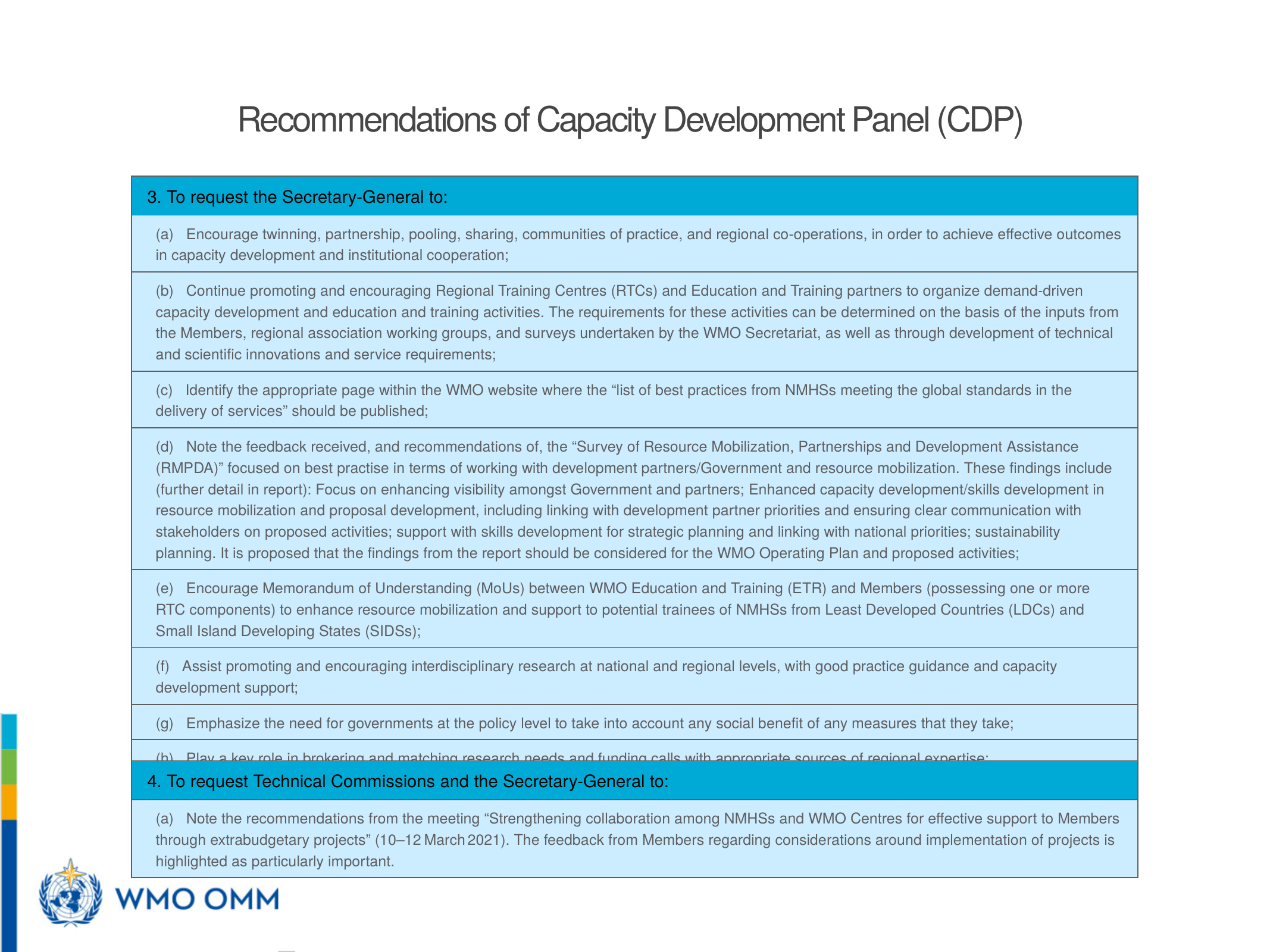

Recommendations of Capacity Development Panel (CDP)
| 3. To request the Secretary-General to: |
| --- |
| (a) Encourage twinning, partnership, pooling, sharing, communities of practice, and regional co-operations, in order to achieve effective outcomes in capacity development and institutional cooperation; |
| (b) Continue promoting and encouraging Regional Training Centres (RTCs) and Education and Training partners to organize demand-driven capacity development and education and training activities. The requirements for these activities can be determined on the basis of the inputs from the Members, regional association working groups, and surveys undertaken by the WMO Secretariat, as well as through development of technical and scientific innovations and service requirements; |
| (c) Identify the appropriate page within the WMO website where the “list of best practices from NMHSs meeting the global standards in the delivery of services” should be published; |
| (d) Note the feedback received, and recommendations of, the “Survey of Resource Mobilization, Partnerships and Development Assistance (RMPDA)” focused on best practise in terms of working with development partners/Government and resource mobilization. These findings include (further detail in report): Focus on enhancing visibility amongst Government and partners; Enhanced capacity development/skills development in resource mobilization and proposal development, including linking with development partner priorities and ensuring clear communication with stakeholders on proposed activities; support with skills development for strategic planning and linking with national priorities; sustainability planning. It is proposed that the findings from the report should be considered for the WMO Operating Plan and proposed activities; |
| (e) Encourage Memorandum of Understanding (MoUs) between WMO Education and Training (ETR) and Members (possessing one or more RTC components) to enhance resource mobilization and support to potential trainees of NMHSs from Least Developed Countries (LDCs) and Small Island Developing States (SIDSs); |
| (f) Assist promoting and encouraging interdisciplinary research at national and regional levels, with good practice guidance and capacity development support; |
| (g) Emphasize the need for governments at the policy level to take into account any social benefit of any measures that they take; |
| (h) Play a key role in brokering and matching research needs and funding calls with appropriate sources of regional expertise; |
| (i) Assist RTCs monitoring of training activities by sharing good practices. |
| 4. To request Technical Commissions and the Secretary-General to: |
| --- |
| (a) Note the recommendations from the meeting “Strengthening collaboration among NMHSs and WMO Centres for effective support to Members through extrabudgetary projects” (10–12 March 2021). The feedback from Members regarding considerations around implementation of projects is highlighted as particularly important. |